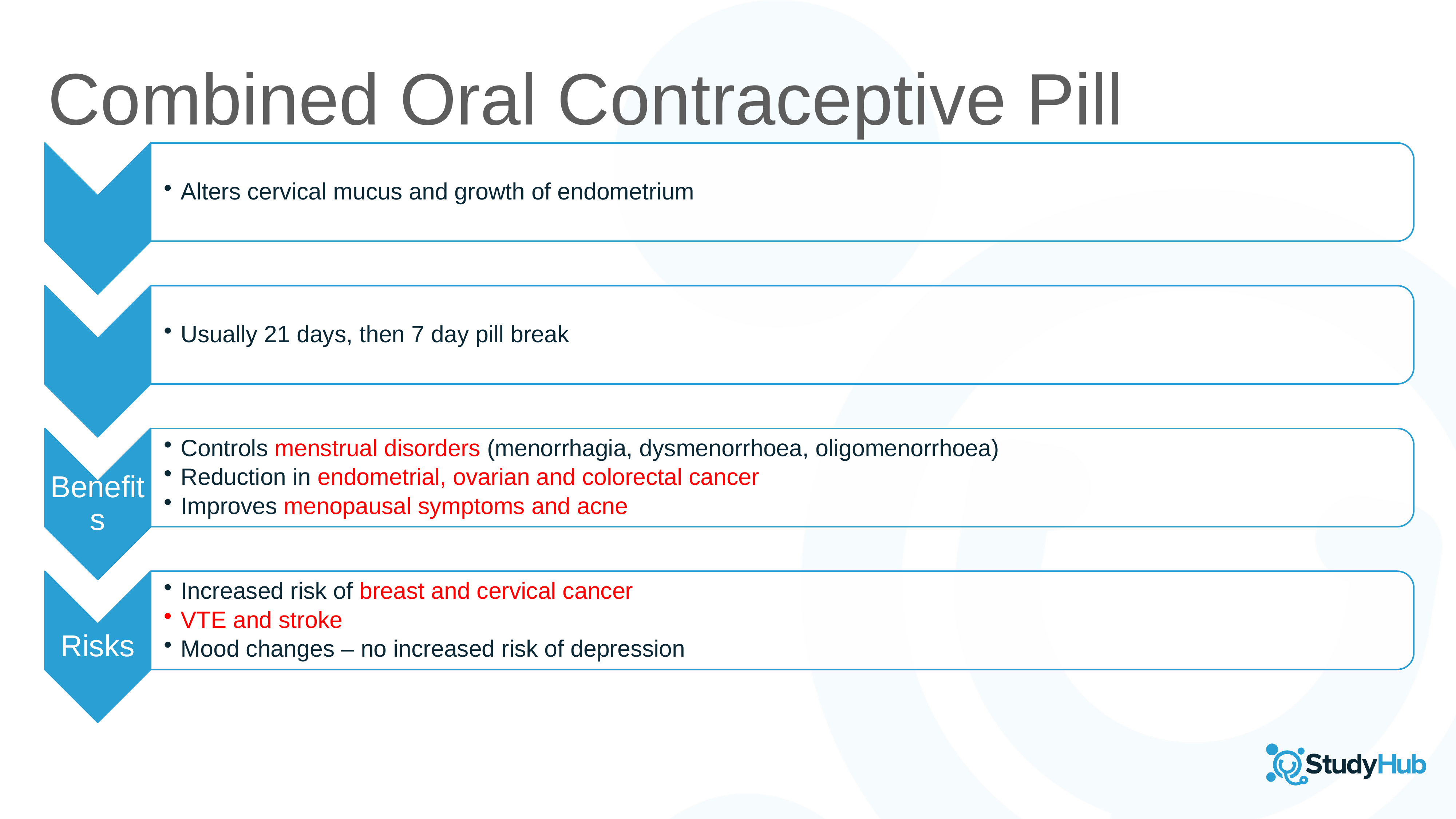

Combined Oral Contraceptive Pill

Alters cervical mucus and growth of endometrium

Usually 21 days, then 7 day pill break
Benefits
Controls menstrual disorders (menorrhagia, dysmenorrhoea, oligomenorrhoea)
Reduction in endometrial, ovarian and colorectal cancer
Improves menopausal symptoms and acne
Risks
Increased risk of breast and cervical cancer
VTE and stroke
Mood changes – no increased risk of depression